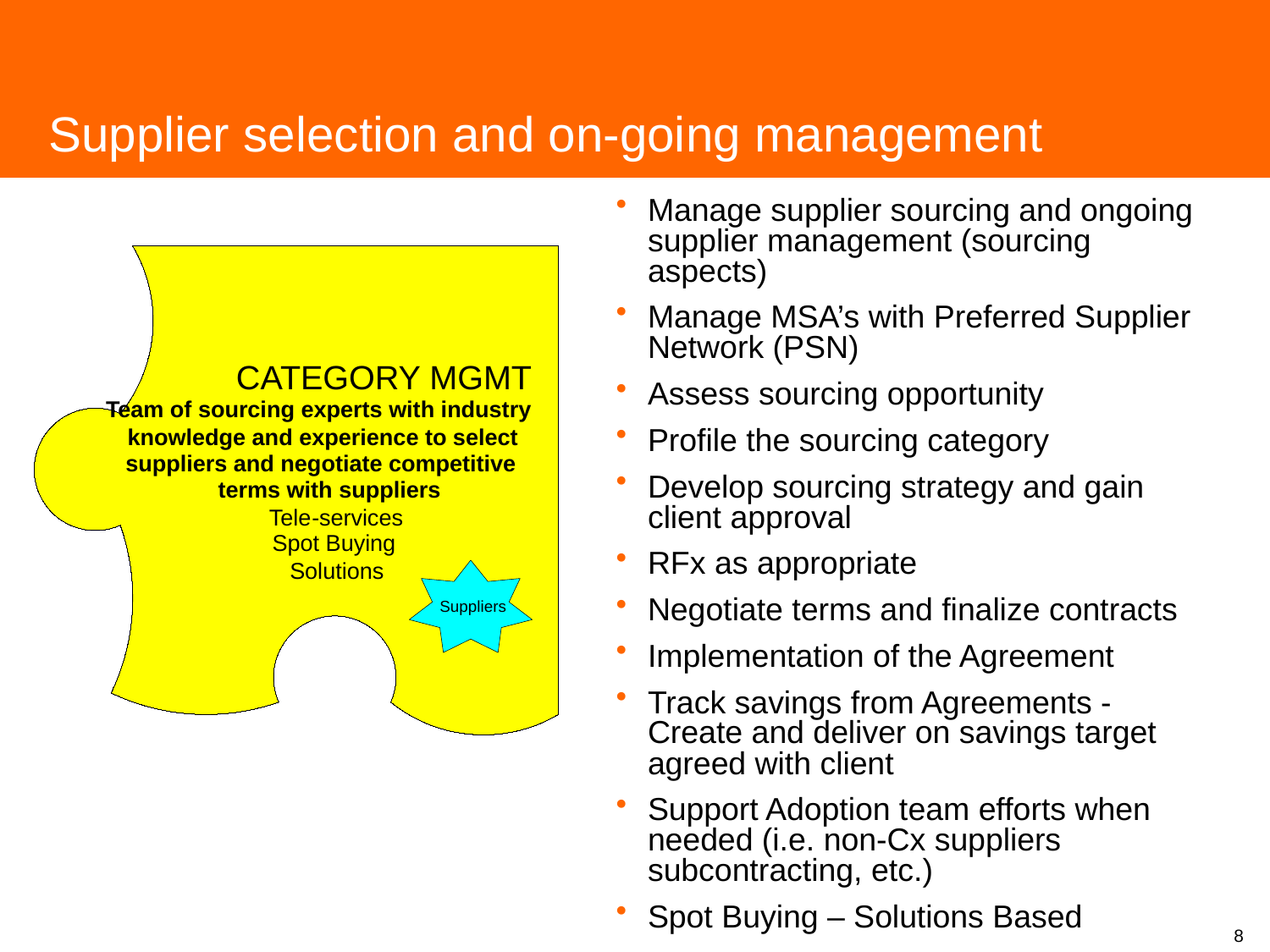

# Supplier selection and on-going management
Manage supplier sourcing and ongoing supplier management (sourcing aspects)
Manage MSA’s with Preferred Supplier Network (PSN)
Assess sourcing opportunity
Profile the sourcing category
Develop sourcing strategy and gain client approval
RFx as appropriate
Negotiate terms and finalize contracts
Implementation of the Agreement
Track savings from Agreements - Create and deliver on savings target agreed with client
Support Adoption team efforts when needed (i.e. non-Cx suppliers subcontracting, etc.)
Spot Buying – Solutions Based

CATEGORY MGMT
Team of sourcing experts with industry
knowledge and experience to select
suppliers and negotiate competitive
terms with suppliers
Tele
-
services
Spot Buying
Solutions

Suppliers
8